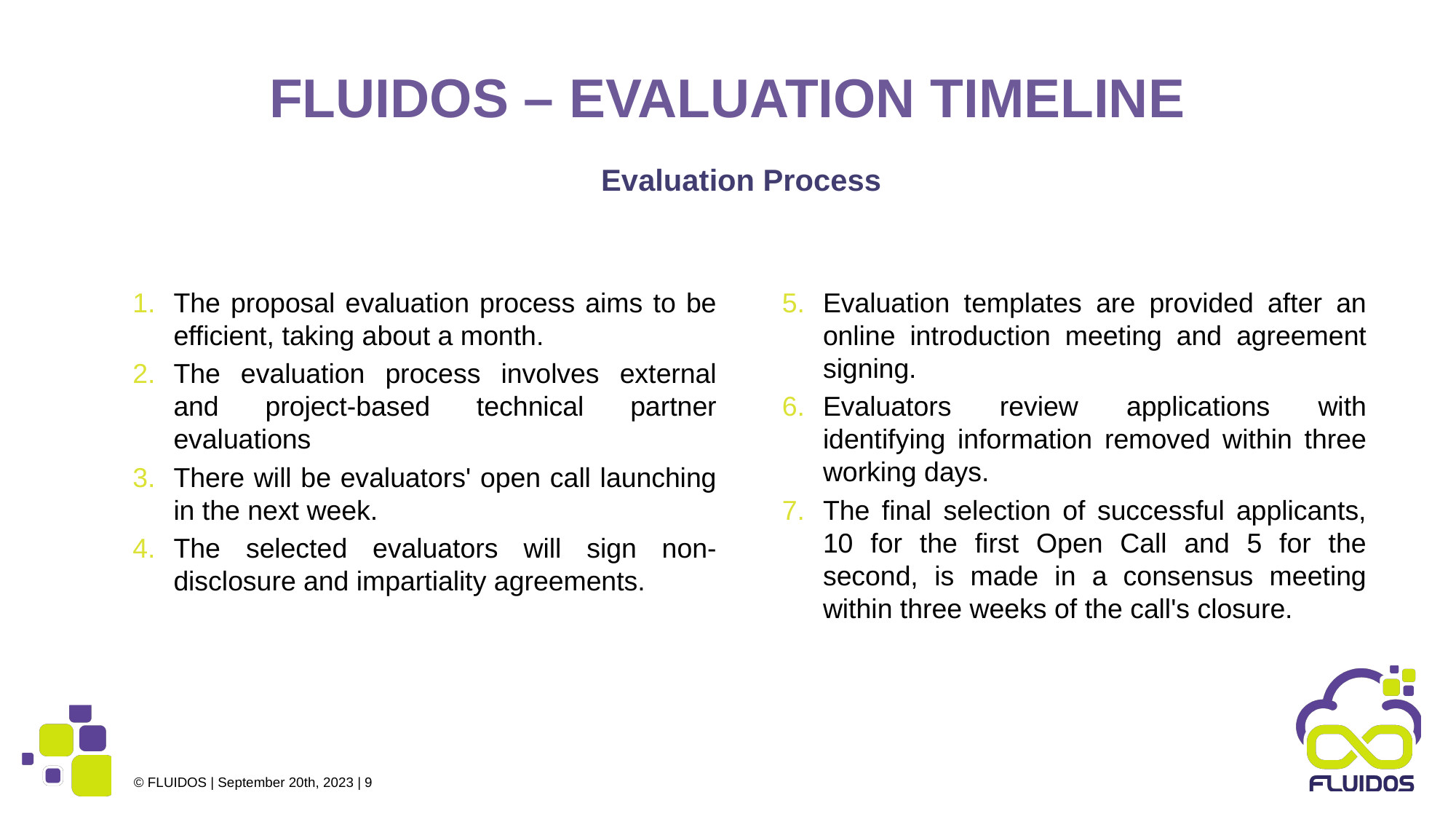

# FLUIDOS – EVALUATION TIMELINE
Evaluation Process
The proposal evaluation process aims to be efficient, taking about a month.
The evaluation process involves external and project-based technical partner evaluations
There will be evaluators' open call launching in the next week.
The selected evaluators will sign non-disclosure and impartiality agreements.
Evaluation templates are provided after an online introduction meeting and agreement signing.
Evaluators review applications with identifying information removed within three working days.
The final selection of successful applicants, 10 for the first Open Call and 5 for the second, is made in a consensus meeting within three weeks of the call's closure.